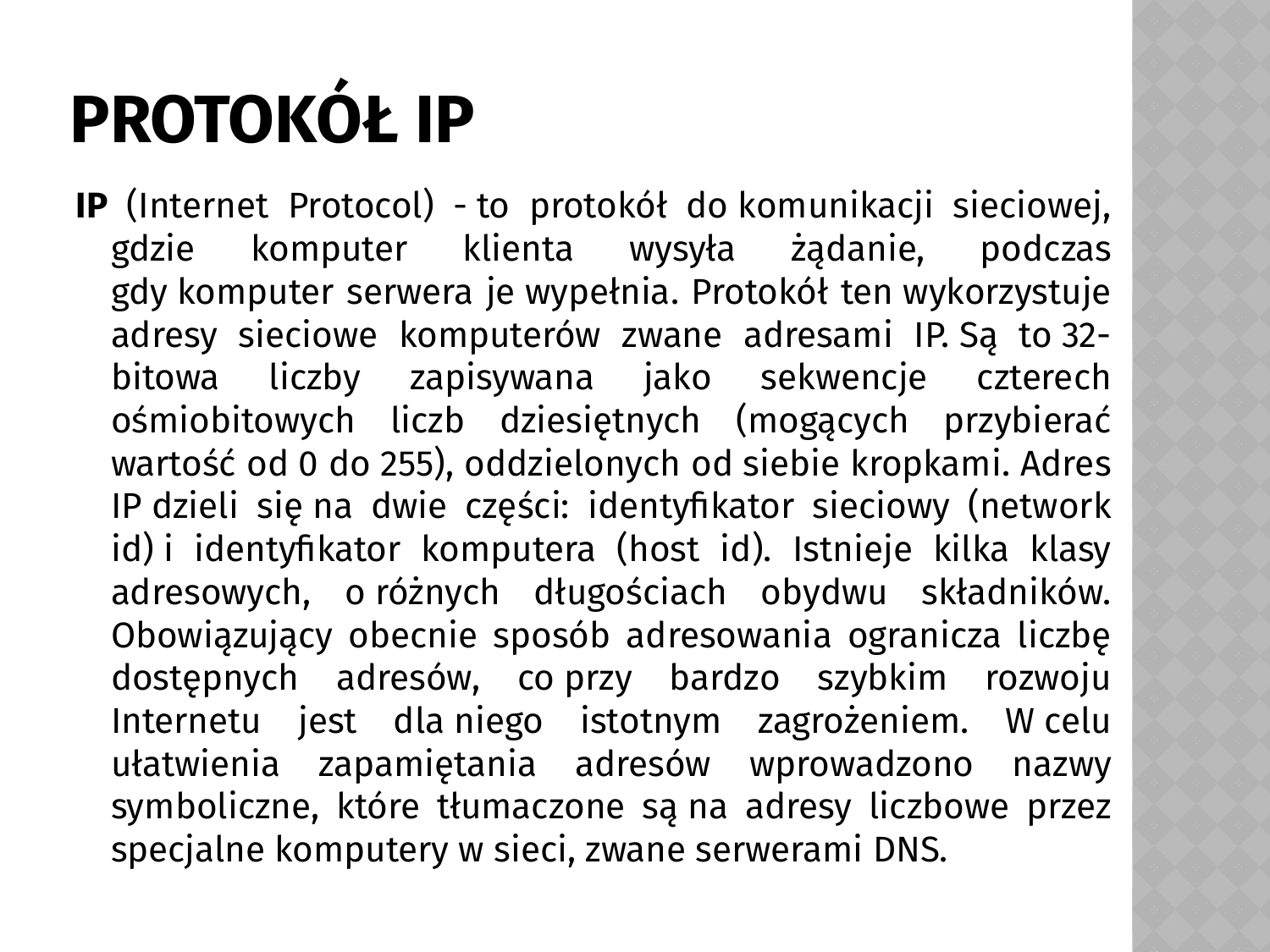

# Protokół IP
IP (Internet Protocol) - to protokół do komunikacji sieciowej, gdzie komputer klienta wysyła żądanie, podczas gdy komputer serwera je wypełnia. Protokół ten wykorzystuje adresy sieciowe komputerów zwane adresami IP. Są to 32-bitowa liczby zapisywana jako sekwencje czterech ośmiobitowych liczb dziesiętnych (mogących przybierać wartość od 0 do 255), oddzielonych od siebie kropkami. Adres IP dzieli się na dwie części: identyfikator sieciowy (network id) i identyfikator komputera (host id). Istnieje kilka klasy adresowych, o różnych długościach obydwu składników. Obowiązujący obecnie sposób adresowania ogranicza liczbę dostępnych adresów, co przy bardzo szybkim rozwoju Internetu jest dla niego istotnym zagrożeniem. W celu ułatwienia zapamiętania adresów wprowadzono nazwy symboliczne, które tłumaczone są na adresy liczbowe przez specjalne komputery w sieci, zwane serwerami DNS.